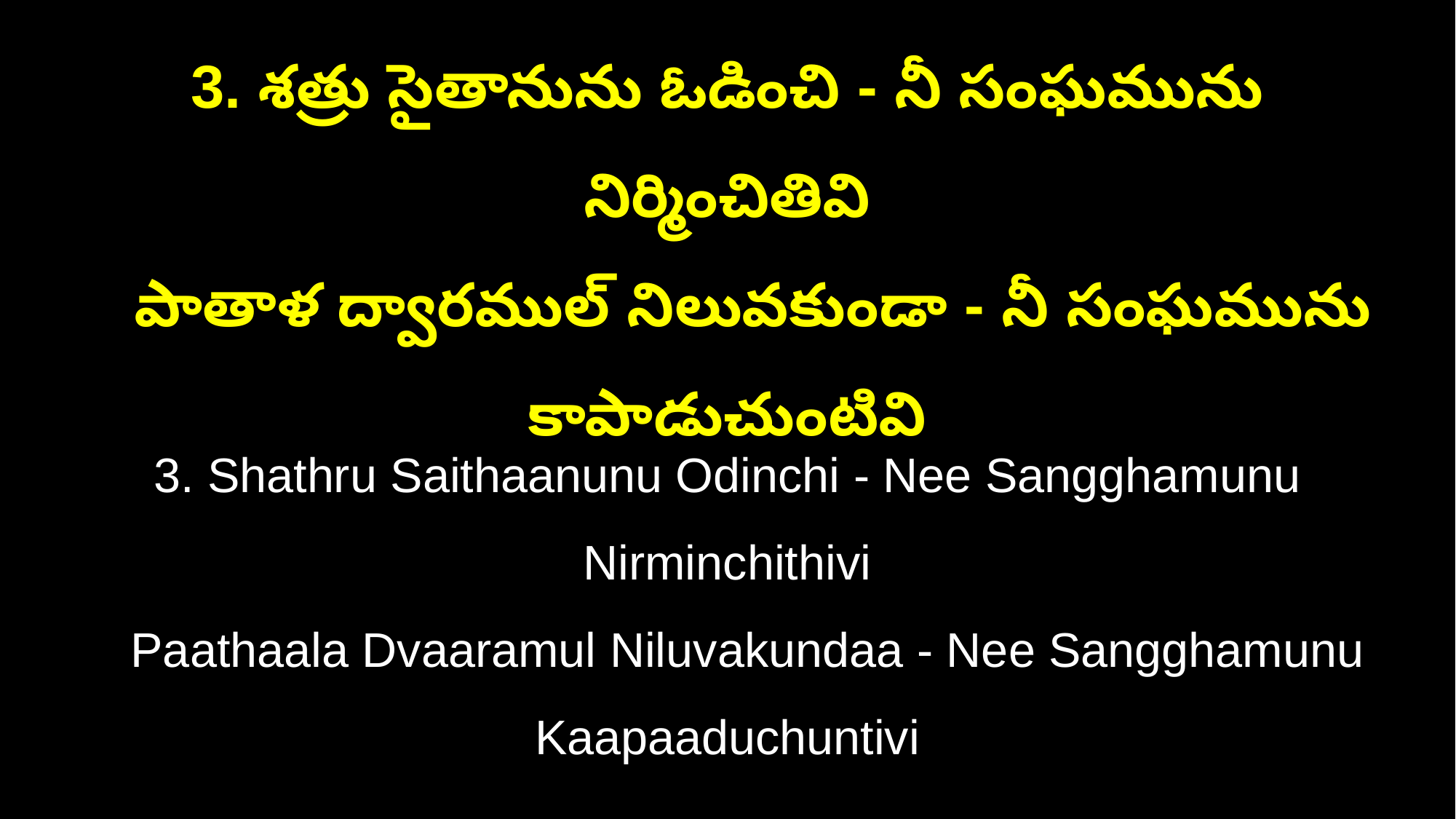

3. శత్రు సైతానును ఓడించి - నీ సంఘమును నిర్మించితివి
   పాతాళ ద్వారముల్ నిలువకుండా - నీ సంఘమును కాపాడుచుంటివి
3. Shathru Saithaanunu Odinchi - Nee Sangghamunu Nirminchithivi
   Paathaala Dvaaramul Niluvakundaa - Nee Sangghamunu Kaapaaduchuntivi